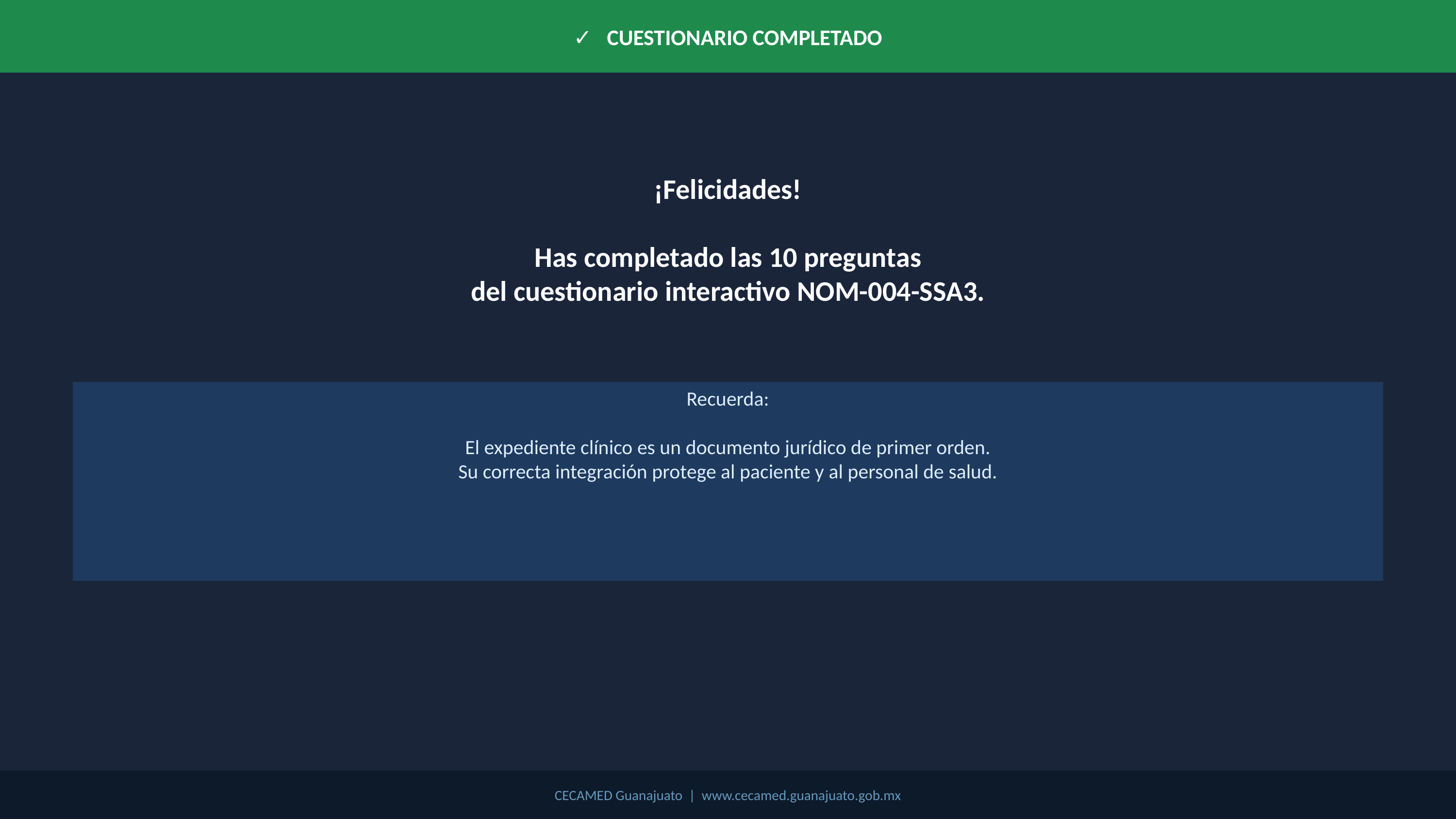

✓   CUESTIONARIO COMPLETADO
¡Felicidades!

Has completado las 10 preguntas
del cuestionario interactivo NOM-004-SSA3.
Recuerda:

El expediente clínico es un documento jurídico de primer orden.
Su correcta integración protege al paciente y al personal de salud.
CECAMED Guanajuato  |  www.cecamed.guanajuato.gob.mx